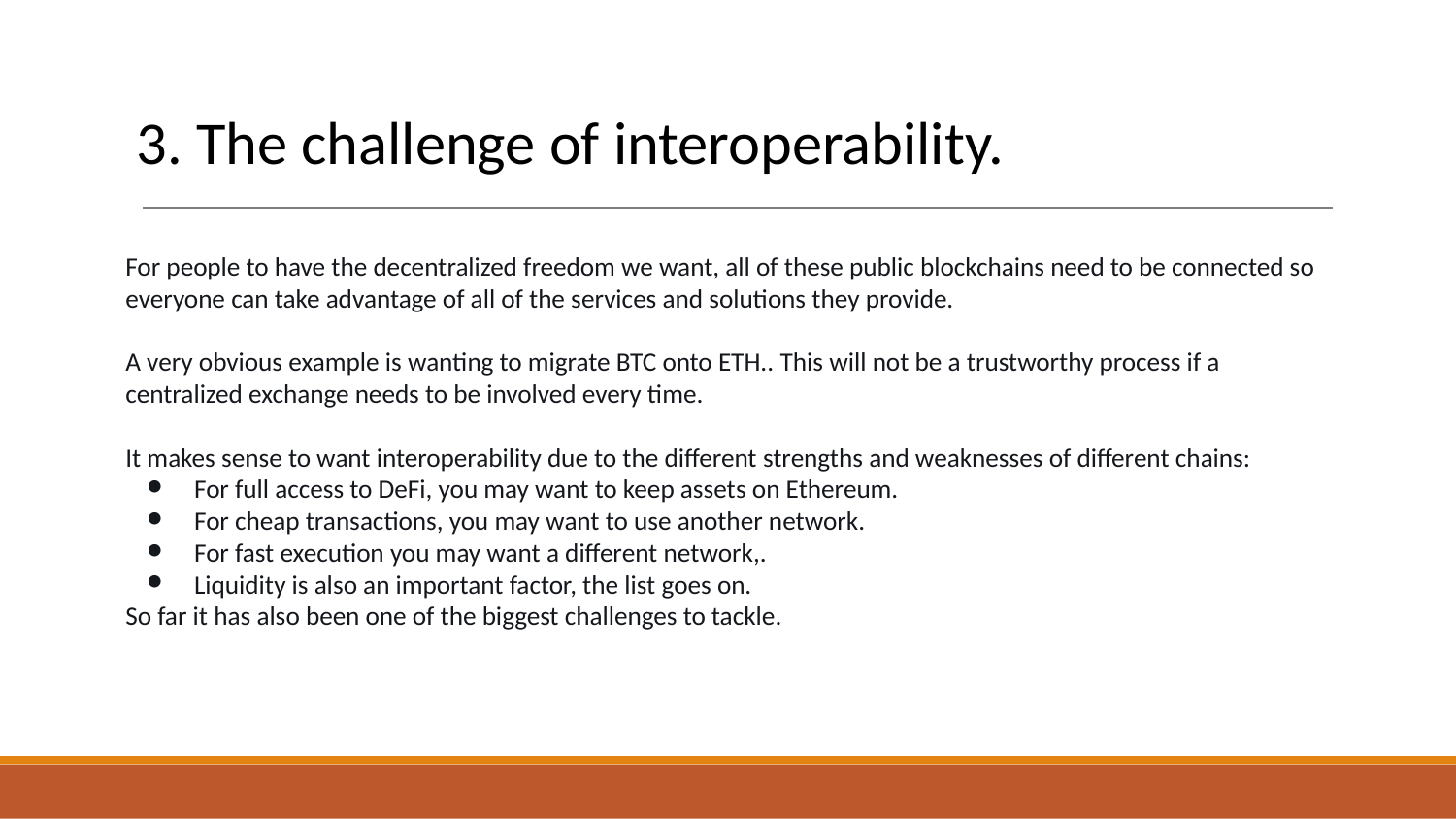

# 3. The challenge of interoperability.
For people to have the decentralized freedom we want, all of these public blockchains need to be connected so everyone can take advantage of all of the services and solutions they provide.

A very obvious example is wanting to migrate BTC onto ETH.. This will not be a trustworthy process if a centralized exchange needs to be involved every time.

It makes sense to want interoperability due to the different strengths and weaknesses of different chains:
For full access to DeFi, you may want to keep assets on Ethereum.
For cheap transactions, you may want to use another network.
For fast execution you may want a different network,.
Liquidity is also an important factor, the list goes on.
So far it has also been one of the biggest challenges to tackle.